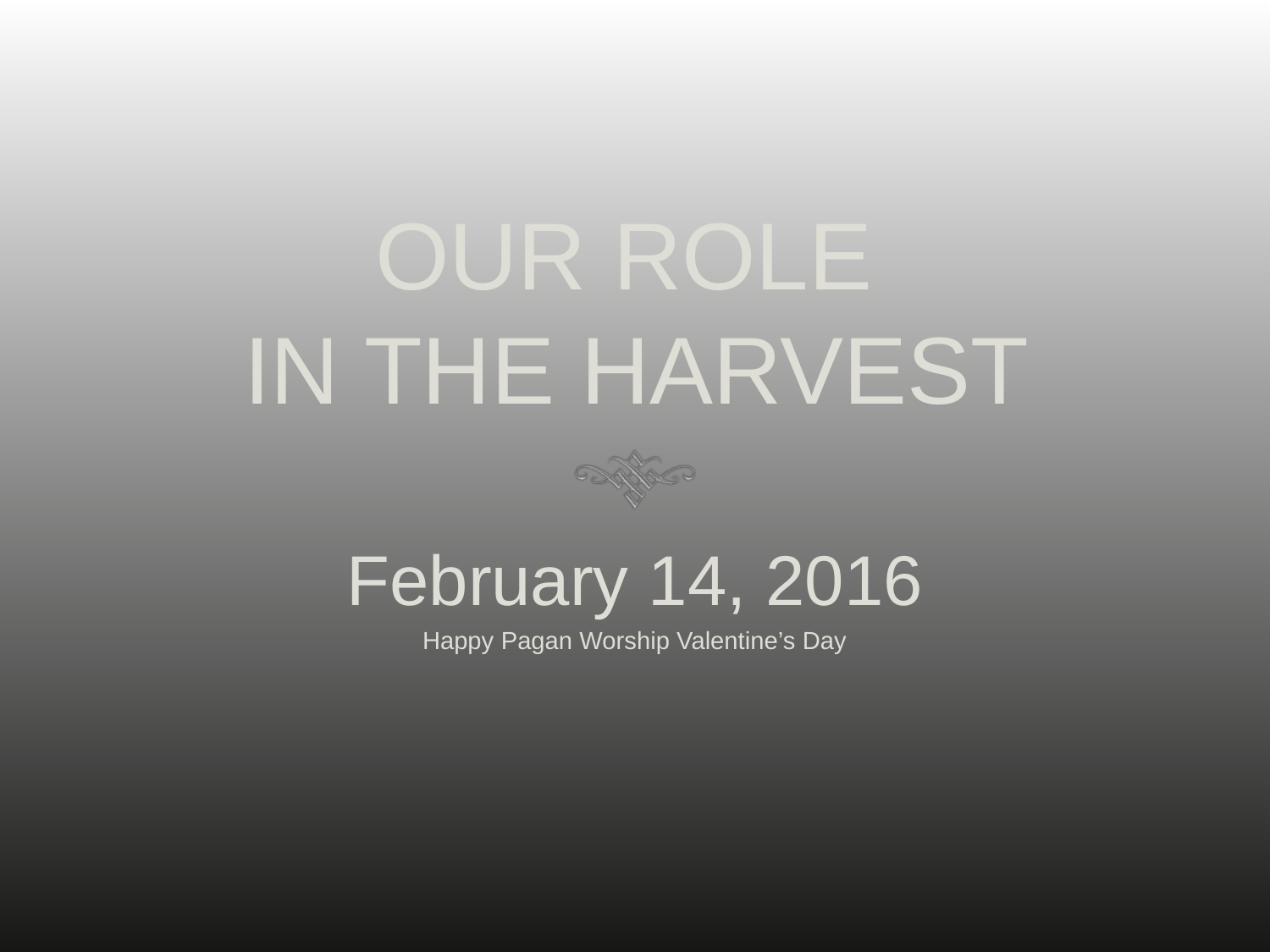

# OUR ROLE IN THE HARVEST
February 14, 2016
Happy Pagan Worship Valentine’s Day